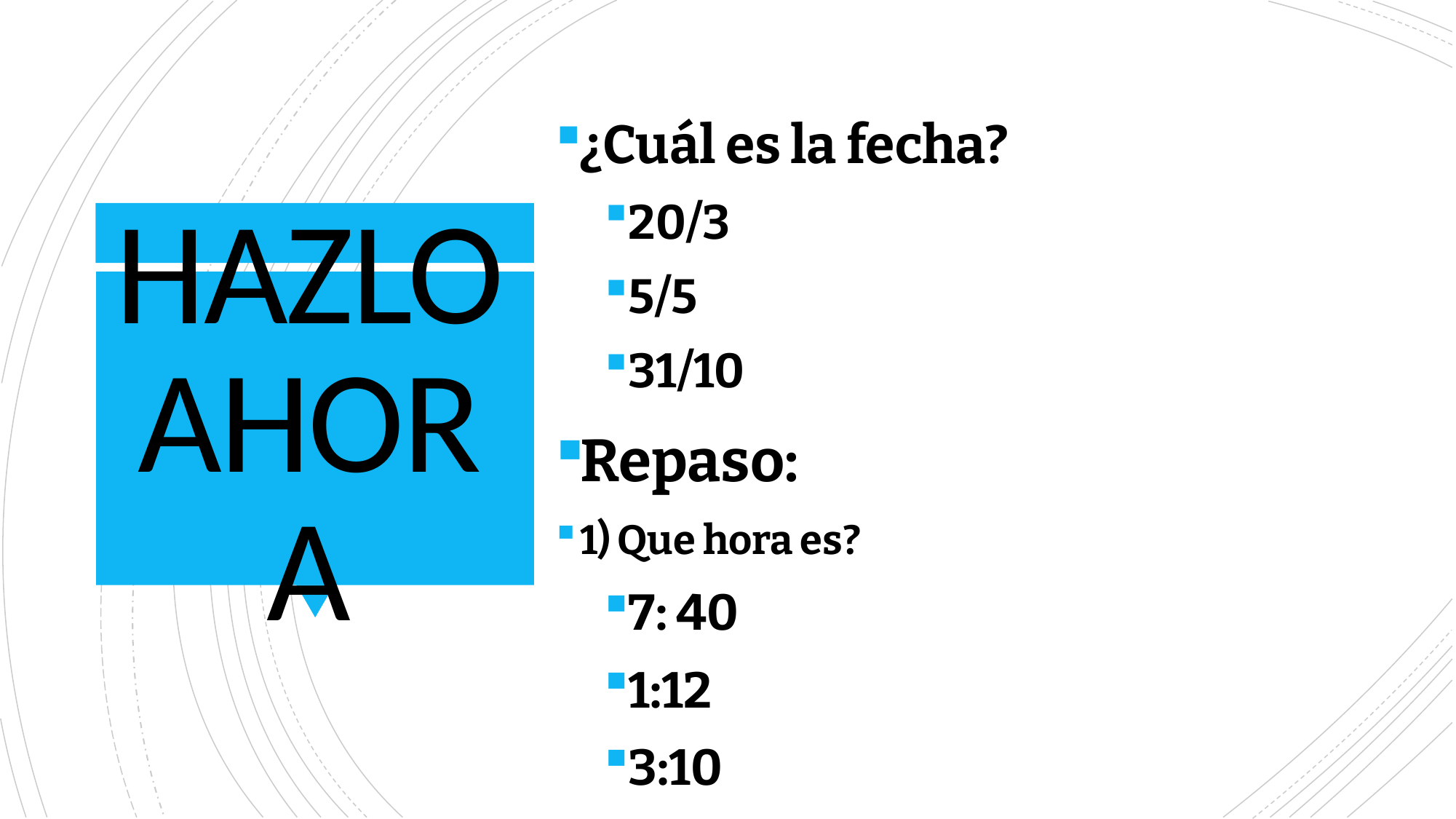

¿Cuál es la fecha?
20/3
5/5
31/10
Repaso:
1) Que hora es?
7: 40
1:12
3:10

# HAZLO AHORA